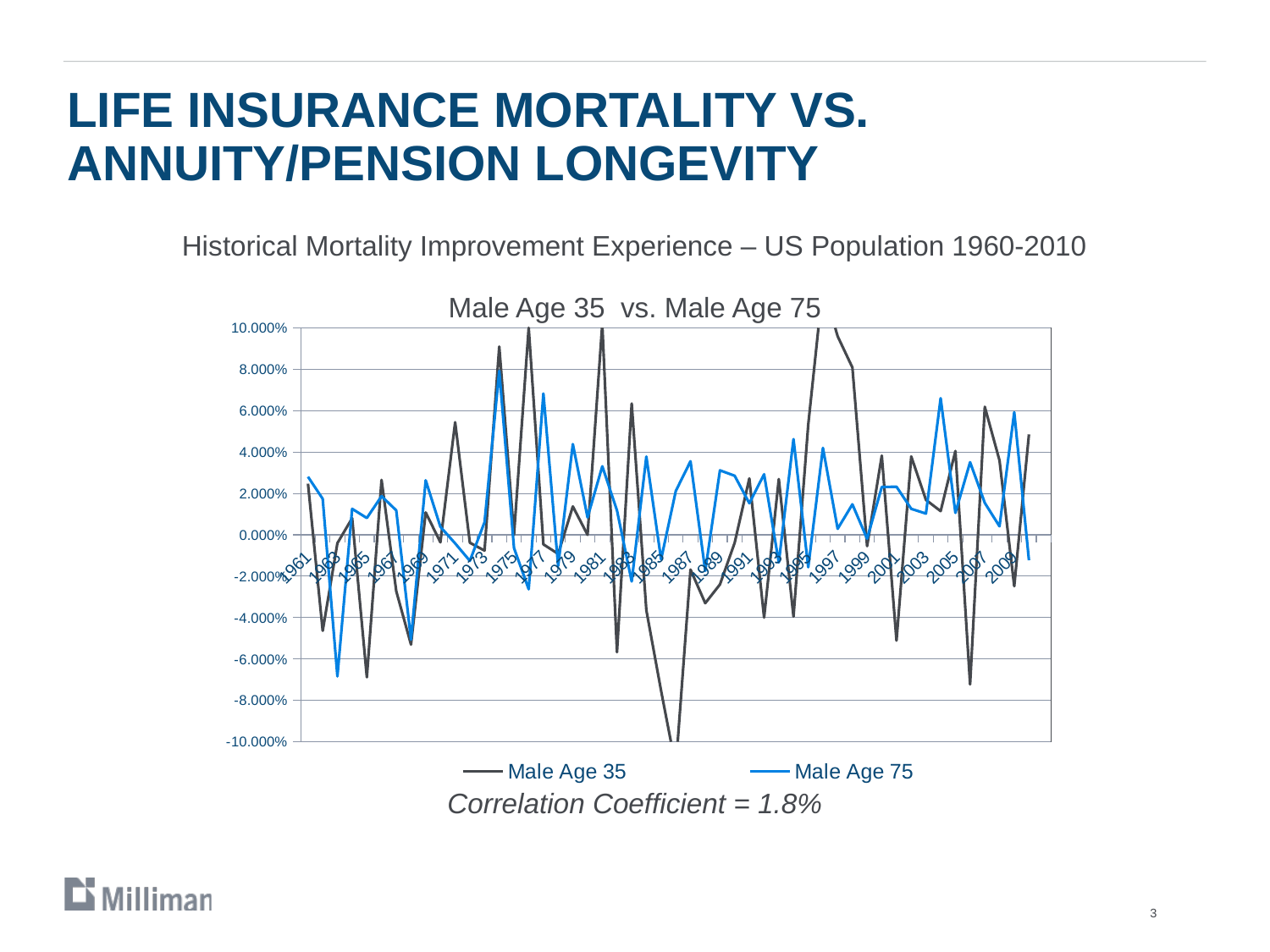

# LIFE INSURANCE MORTALITY VS. ANNUITY/PENSION LONGEVITY
Historical Mortality Improvement Experience – US Population 1960-2010
Male Age 35  vs. Male Age 75

Correlation Coefficient = 1.8%

### Chart

| Category | Male Age 35 | Male Age 75 |
|---|---|---|
| 1961 | 0.024691358024691246 | 0.02802721088435367 |
| 1962 | -0.04641350210970452 | 0.017357222844344933 |
| 1963 | -0.0040322580645162365 | -0.06837606837606836 |
| 1964 | 0.008032128514056214 | 0.012533333333333285 |
| 1965 | -0.06882591093117418 | 0.008101539292465598 |
| 1966 | 0.026515151515151603 | 0.018649605227334498 |
| 1967 | -0.027237354085603238 | 0.011790817034262768 |
| 1968 | -0.05303030303030298 | -0.05067377877596857 |
| 1969 | 0.010791366906474864 | 0.02631930527722115 |
| 1970 | -0.0036363636363636598 | 0.0038419319429199295 |
| 1971 | 0.05434782608695654 | -0.004132231404958775 |
| 1972 | -0.003831417624521105 | -0.01262002743484203 |
| 1973 | -0.007633587786259666 | 0.006095908967759356 |
| 1974 | 0.09090909090909094 | 0.07918767888782896 |
| 1975 | 0.0 | -0.006364712847839016 |
| 1976 | 0.09999999999999987 | -0.026327401088395375 |
| 1977 | -0.004629629629629539 | 0.0682143880768129 |
| 1978 | -0.009216589861751112 | -0.015072285450630662 |
| 1979 | 0.013698630136986356 | 0.04378787878787882 |
| 1980 | 0.0 | 0.0083980351766757 |
| 1981 | 0.10185185185185186 | 0.03307766059443906 |
| 1982 | -0.05670103092783507 | 0.011733597752437652 |
| 1983 | 0.06341463414634152 | -0.022575250836120553 |
| 1984 | -0.03645833333333326 | 0.03777596075224854 |
| 1985 | -0.07537688442211055 | -0.011896668932698917 |
| 1986 | -0.11214953271028039 | 0.021162243869667474 |
| 1987 | -0.01680672268907557 | 0.03551818805765261 |
| 1988 | -0.03305785123966953 | -0.01743462017434605 |
| 1989 | -0.02400000000000002 | 0.03112432243399188 |
| 1990 | -0.003906249999999778 | 0.028514708536365285 |
| 1991 | 0.027237354085603016 | 0.01523314137098275 |
| 1992 | -0.040000000000000036 | 0.0292397660818714 |
| 1993 | 0.026923076923076827 | -0.013408472600077825 |
| 1994 | -0.03952569169960474 | 0.046212847555129444 |
| 1995 | 0.05323193916349811 | -0.01568154402895061 |
| 1996 | 0.12048192771084332 | 0.04196357878068102 |
| 1997 | 0.09589041095890416 | 0.002892561983471098 |
| 1998 | 0.08080808080808077 | 0.01471197679237457 |
| 1999 | -0.005494505494505475 | -0.0018927444794951676 |
| 2000 | 0.03825136612021851 | 0.023089840470193246 |
| 2001 | -0.051136363636363535 | 0.023205844434894707 |
| 2002 | 0.037837837837837895 | 0.012538495380554404 |
| 2003 | 0.016853932584269593 | 0.010247271107150846 |
| 2004 | 0.011428571428571455 | 0.06594643259059185 |
| 2005 | 0.040462427745664775 | 0.0106024096385543 |
| 2006 | -0.07228915662650603 | 0.03507062834875785 |
| 2007 | 0.06179775280898869 | 0.015396264512872238 |
| 2008 | 0.0359281437125748 | 0.00410151243270962 |
| 2009 | -0.024844720496894235 | 0.05920205920205923 |
| 2010 | 0.048484848484848464 | -0.012311901504787892 |
3